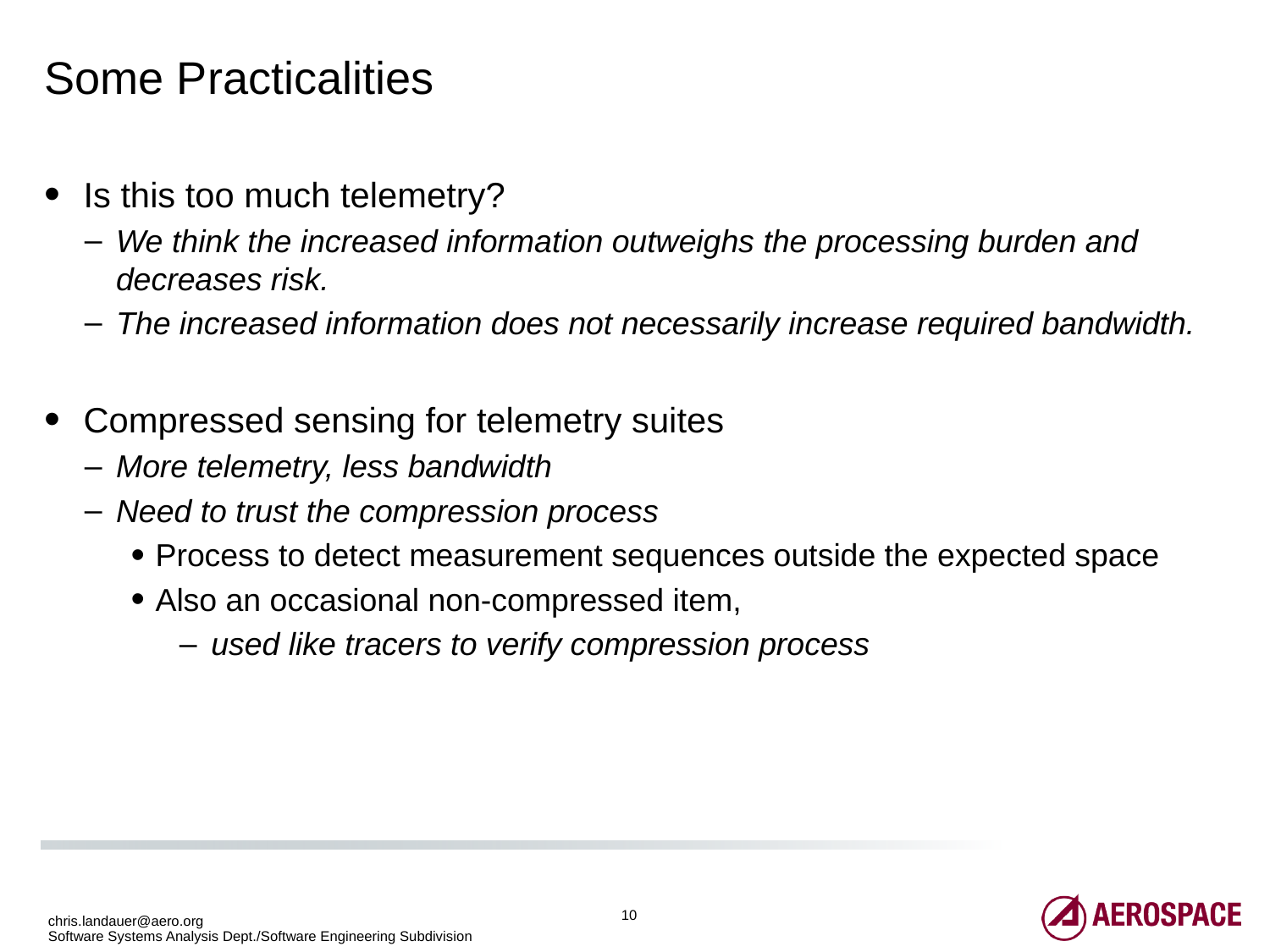

# Some Practicalities
Is this too much telemetry?
We think the increased information outweighs the processing burden and decreases risk.
The increased information does not necessarily increase required bandwidth.

Compressed sensing for telemetry suites
More telemetry, less bandwidth
Need to trust the compression process
Process to detect measurement sequences outside the expected space
Also an occasional non-compressed item,
used like tracers to verify compression process